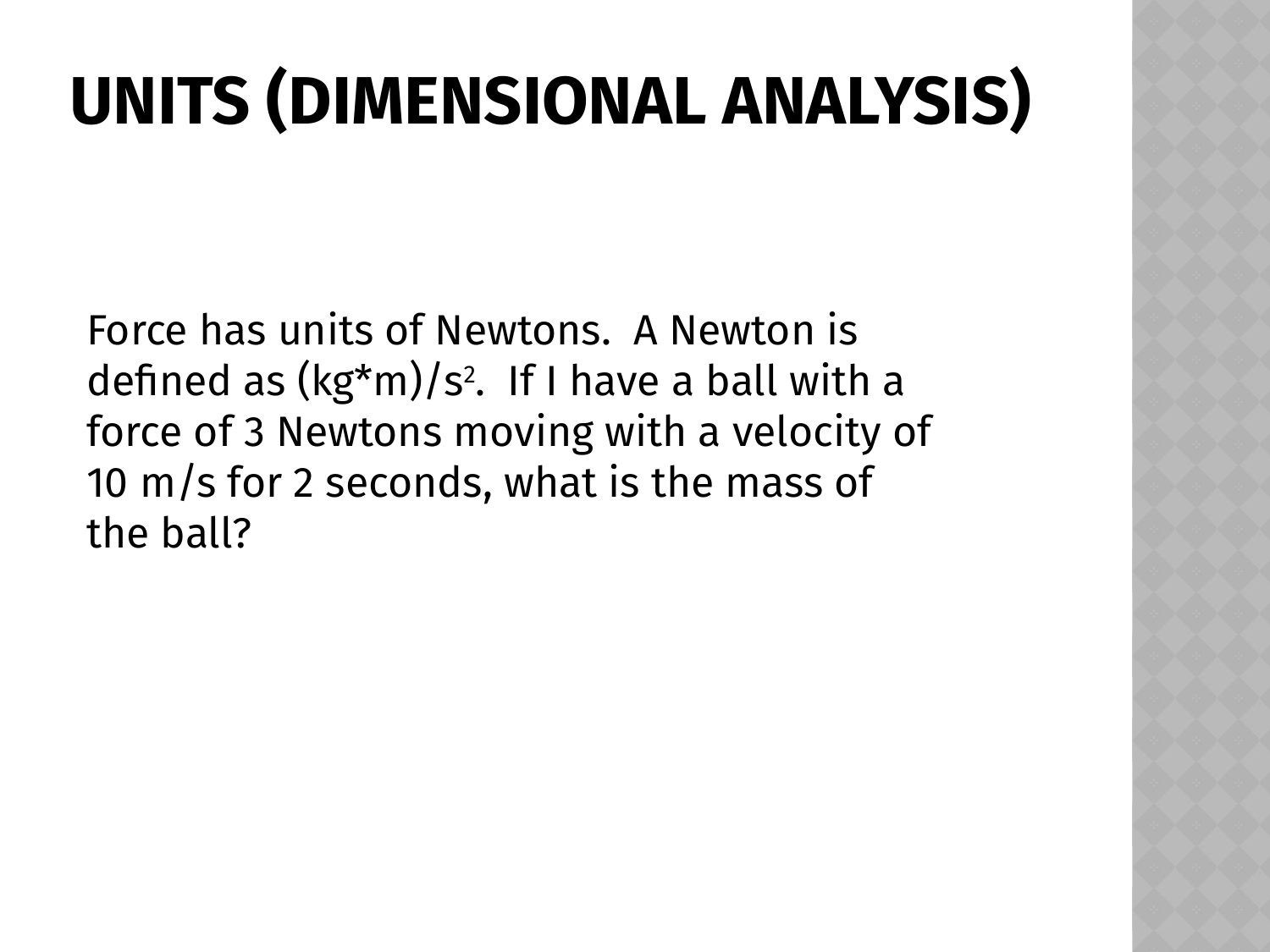

# Units (dimensional analysis)
Force has units of Newtons.  A Newton is defined as (kg*m)/s2.  If I have a ball with a force of 3 Newtons moving with a velocity of 10 m/s for 2 seconds, what is the mass of the ball?